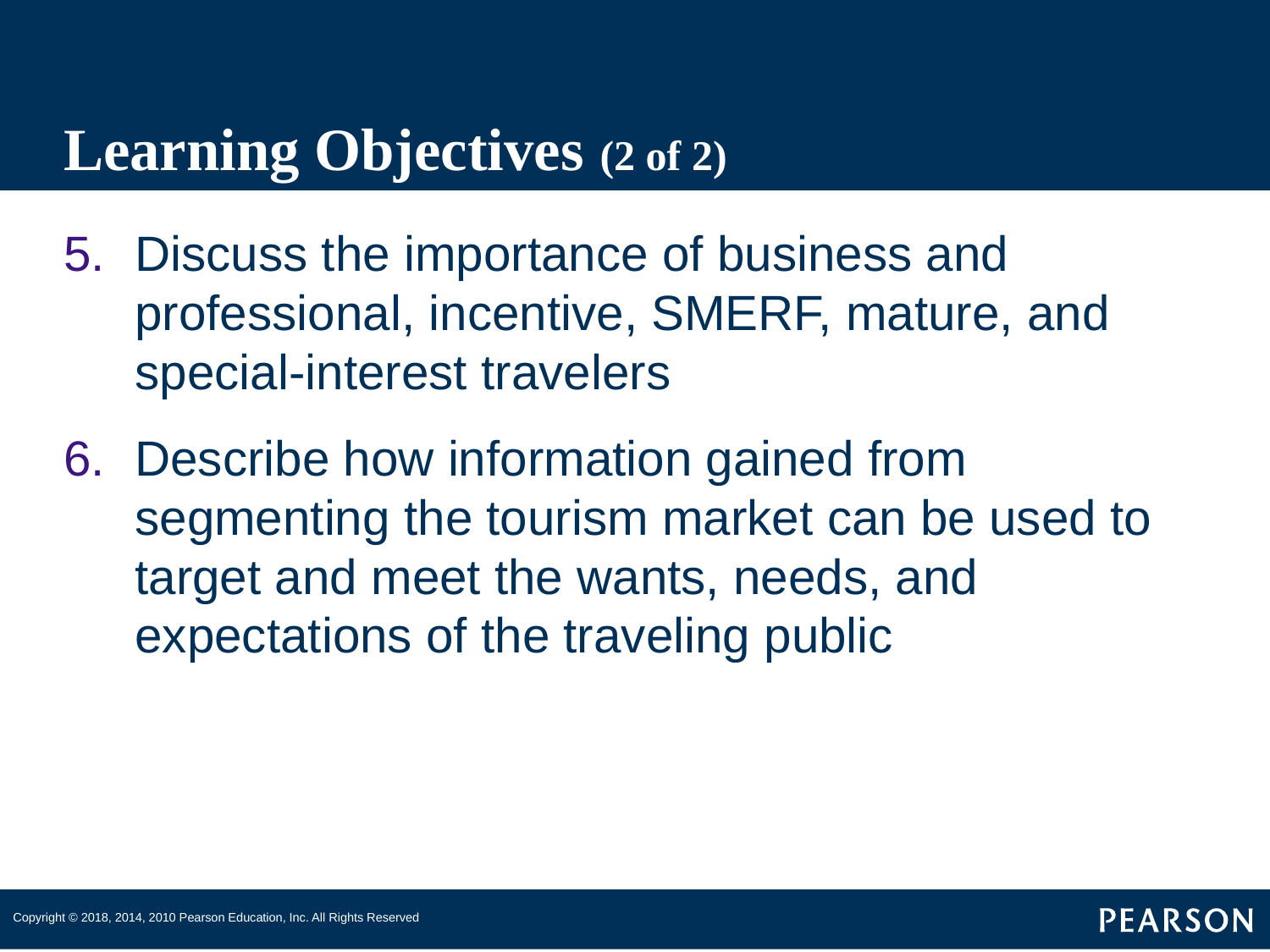

# Learning Objectives (2 of 2)
Discuss the importance of business and professional, incentive, SMERF, mature, and special-interest travelers
Describe how information gained from segmenting the tourism market can be used to target and meet the wants, needs, and expectations of the traveling public